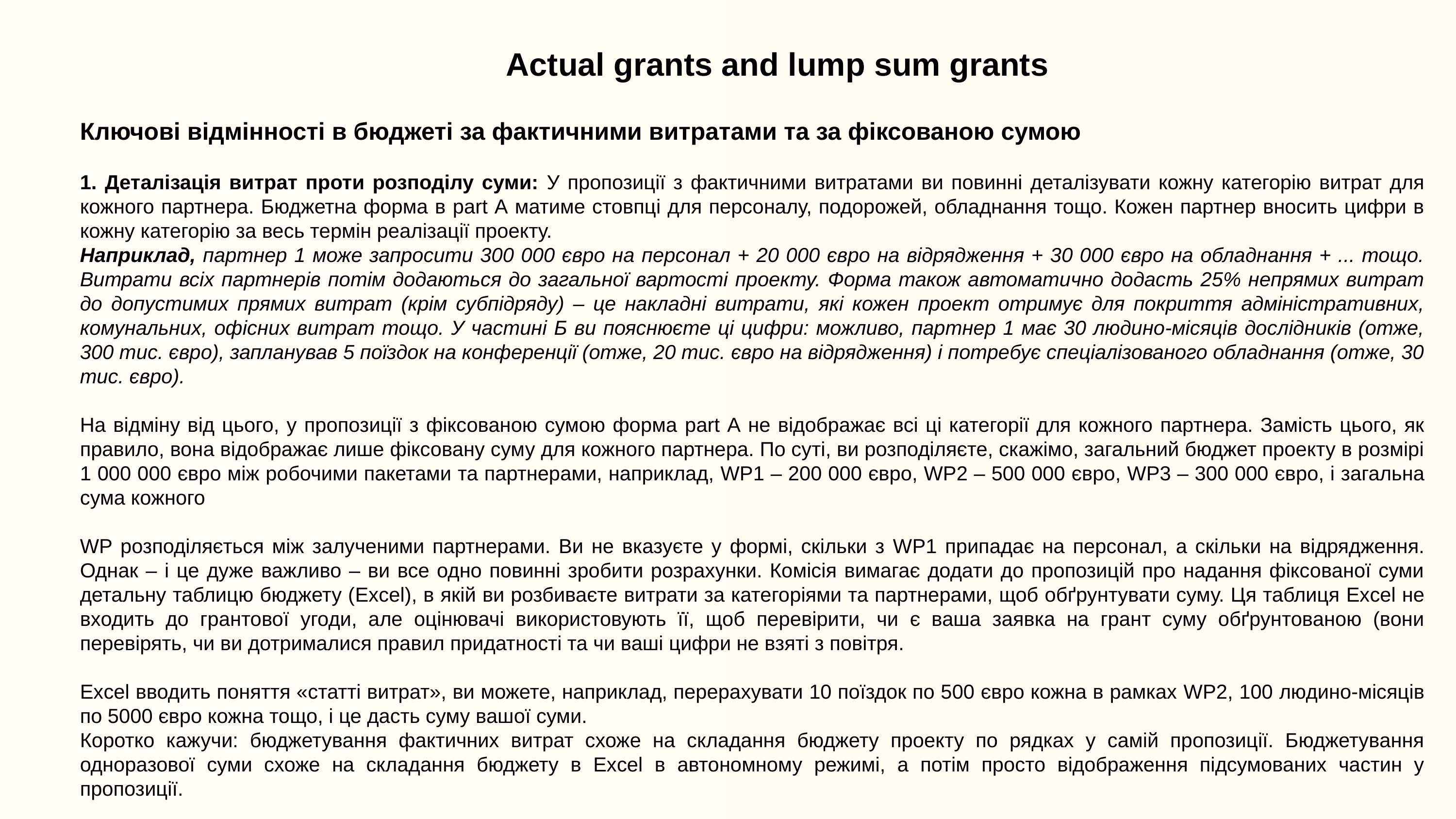

Actual grants and lump sum grants
Ключові відмінності в бюджеті за фактичними витратами та за фіксованою сумою

1. Деталізація витрат проти розподілу суми: У пропозиції з фактичними витратами ви повинні деталізувати кожну категорію витрат для кожного партнера. Бюджетна форма в part А матиме стовпці для персоналу, подорожей, обладнання тощо. Кожен партнер вносить цифри в кожну категорію за весь термін реалізації проекту.
Наприклад, партнер 1 може запросити 300 000 євро на персонал + 20 000 євро на відрядження + 30 000 євро на обладнання + ... тощо. Витрати всіх партнерів потім додаються до загальної вартості проекту. Форма також автоматично додасть 25% непрямих витрат до допустимих прямих витрат (крім субпідряду) – це накладні витрати, які кожен проект отримує для покриття адміністративних, комунальних, офісних витрат тощо. У частині Б ви пояснюєте ці цифри: можливо, партнер 1 має 30 людино-місяців дослідників (отже, 300 тис. євро), запланував 5 поїздок на конференції (отже, 20 тис. євро на відрядження) і потребує спеціалізованого обладнання (отже, 30 тис. євро).

На відміну від цього, у пропозиції з фіксованою сумою форма part А не відображає всі ці категорії для кожного партнера. Замість цього, як правило, вона відображає лише фіксовану суму для кожного партнера. По суті, ви розподіляєте, скажімо, загальний бюджет проекту в розмірі 1 000 000 євро між робочими пакетами та партнерами, наприклад, WP1 – 200 000 євро, WP2 – 500 000 євро, WP3 – 300 000 євро, і загальна сума кожного

WP розподіляється між залученими партнерами. Ви не вказуєте у формі, скільки з WP1 припадає на персонал, а скільки на відрядження. Однак – і це дуже важливо – ви все одно повинні зробити розрахунки. Комісія вимагає додати до пропозицій про надання фіксованої суми детальну таблицю бюджету (Excel), в якій ви розбиваєте витрати за категоріями та партнерами, щоб обґрунтувати суму. Ця таблиця Excel не входить до грантової угоди, але оцінювачі використовують її, щоб перевірити, чи є ваша заявка на грант суму обґрунтованою (вони перевірять, чи ви дотрималися правил придатності та чи ваші цифри не взяті з повітря.

Excel вводить поняття «статті витрат», ви можете, наприклад, перерахувати 10 поїздок по 500 євро кожна в рамках WP2, 100 людино-місяців по 5000 євро кожна тощо, і це дасть суму вашої суми.
Коротко кажучи: бюджетування фактичних витрат схоже на складання бюджету проекту по рядках у самій пропозиції. Бюджетування одноразової суми схоже на складання бюджету в Excel в автономному режимі, а потім просто відображення підсумованих частин у пропозиції.